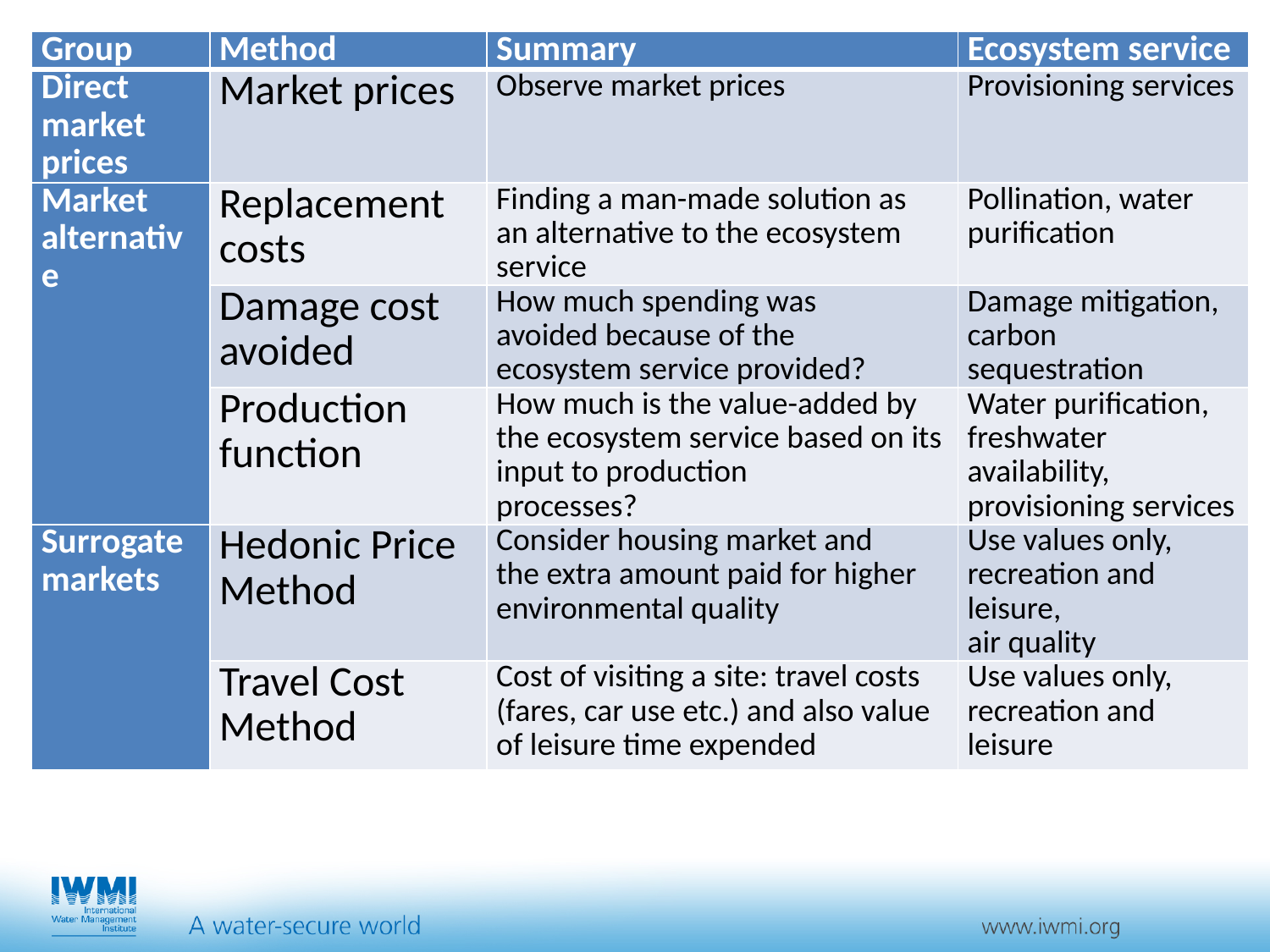

| Group | Method | Summary | Ecosystem service |
| --- | --- | --- | --- |
| Direct market prices | Market prices | Observe market prices | Provisioning services |
| Market alternative | Replacement costs | Finding a man-made solution as an alternative to the ecosystem service | Pollination, water purification |
|  | Damage cost avoided | How much spending was avoided because of the ecosystem service provided? | Damage mitigation, carbon sequestration |
|  | Production function | How much is the value-added by the ecosystem service based on its input to production processes? | Water purification, freshwater availability, provisioning services |
| Surrogate markets | Hedonic Price Method | Consider housing market and the extra amount paid for higher environmental quality | Use values only, recreation and leisure, air quality |
|  | Travel Cost Method | Cost of visiting a site: travel costs (fares, car use etc.) and also value of leisure time expended | Use values only, recreation and leisure |